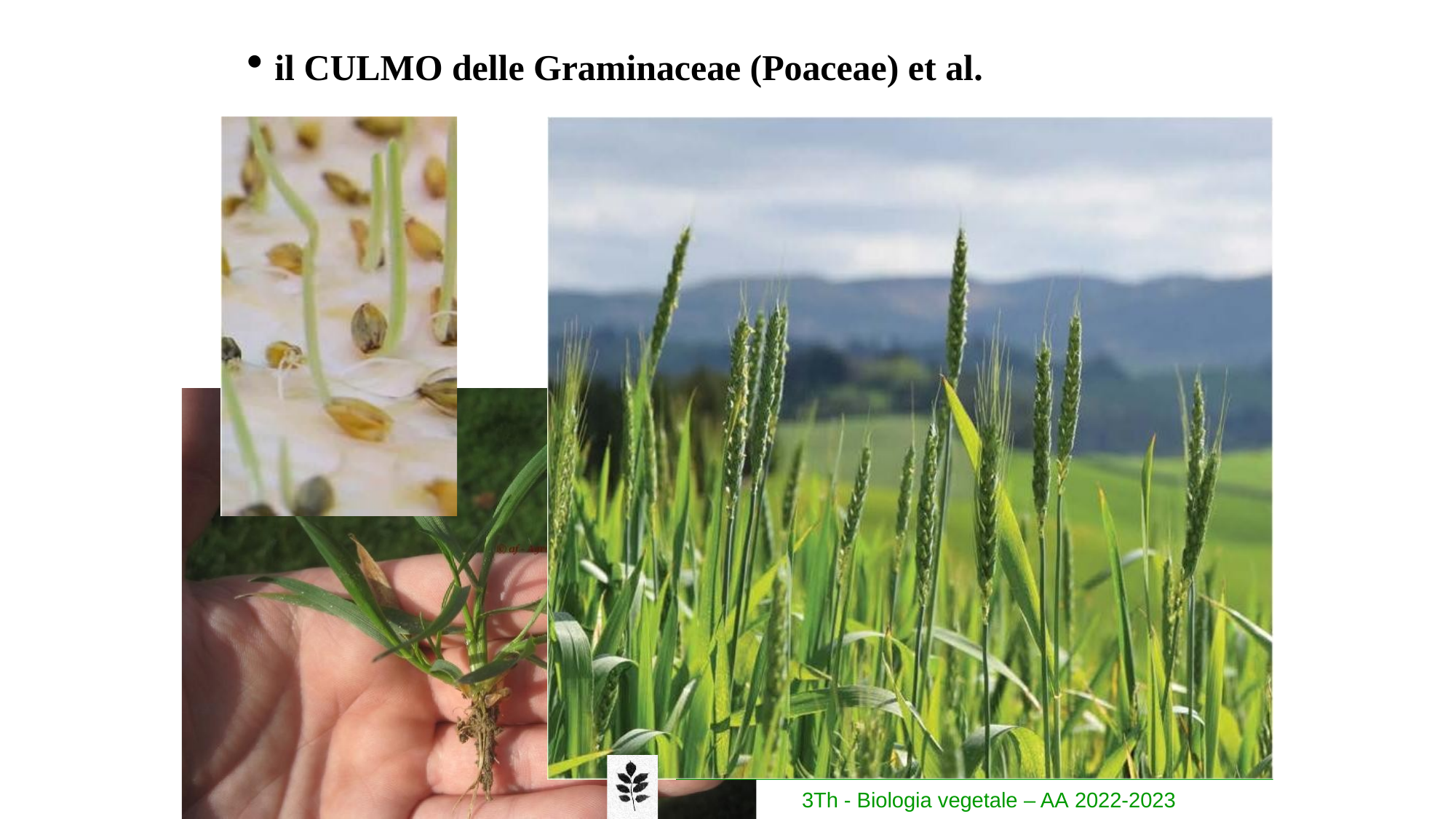

il CULMO delle Graminaceae (Poaceae) et al.

3Th - Biologia vegetale – AA 2022-2023